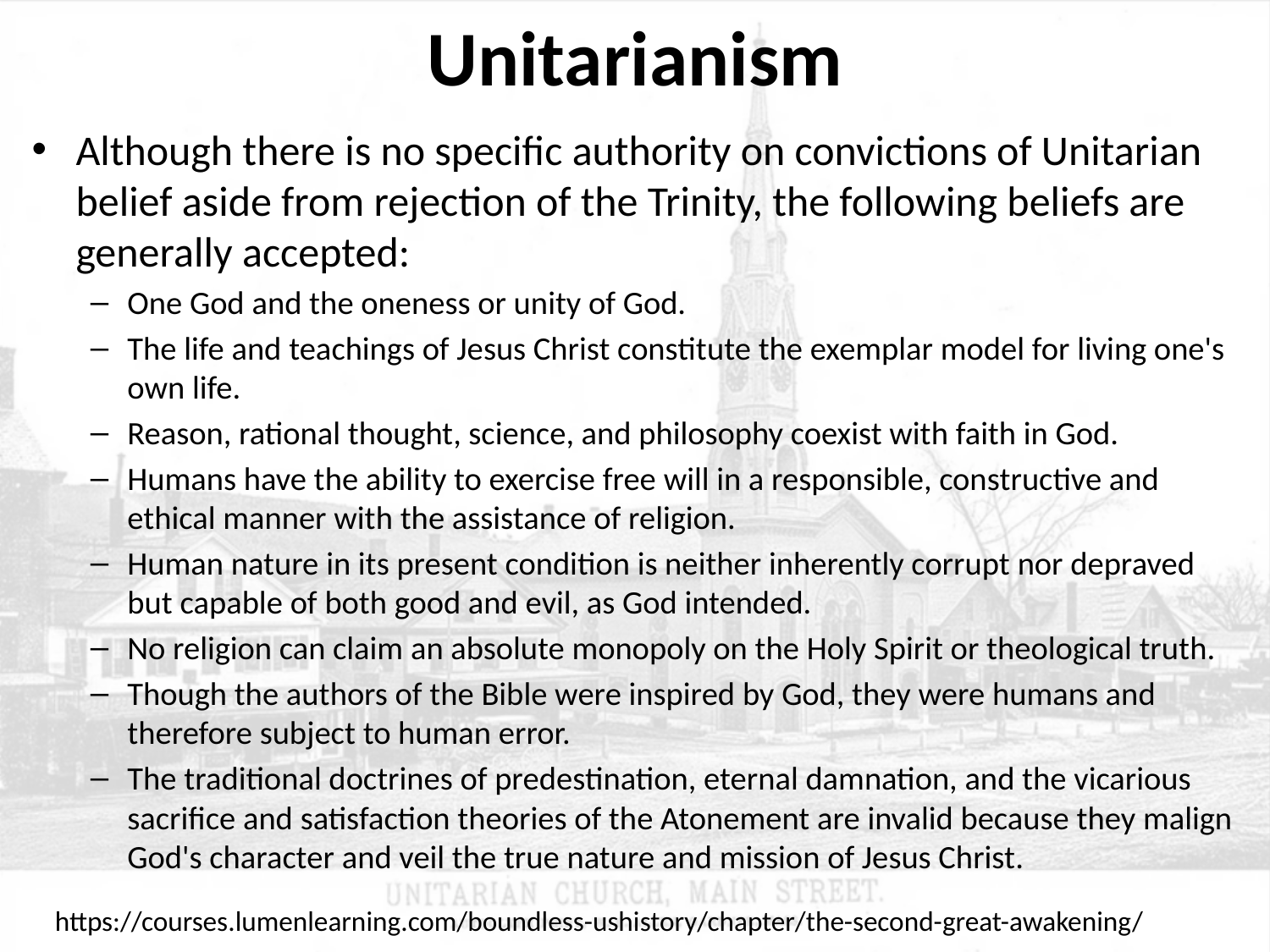

# Unitarianism
Although there is no specific authority on convictions of Unitarian belief aside from rejection of the Trinity, the following beliefs are generally accepted:
One God and the oneness or unity of God.
The life and teachings of Jesus Christ constitute the exemplar model for living one's own life.
Reason, rational thought, science, and philosophy coexist with faith in God.
Humans have the ability to exercise free will in a responsible, constructive and ethical manner with the assistance of religion.
Human nature in its present condition is neither inherently corrupt nor depraved but capable of both good and evil, as God intended.
No religion can claim an absolute monopoly on the Holy Spirit or theological truth.
Though the authors of the Bible were inspired by God, they were humans and therefore subject to human error.
The traditional doctrines of predestination, eternal damnation, and the vicarious sacrifice and satisfaction theories of the Atonement are invalid because they malign God's character and veil the true nature and mission of Jesus Christ.
https://courses.lumenlearning.com/boundless-ushistory/chapter/the-second-great-awakening/